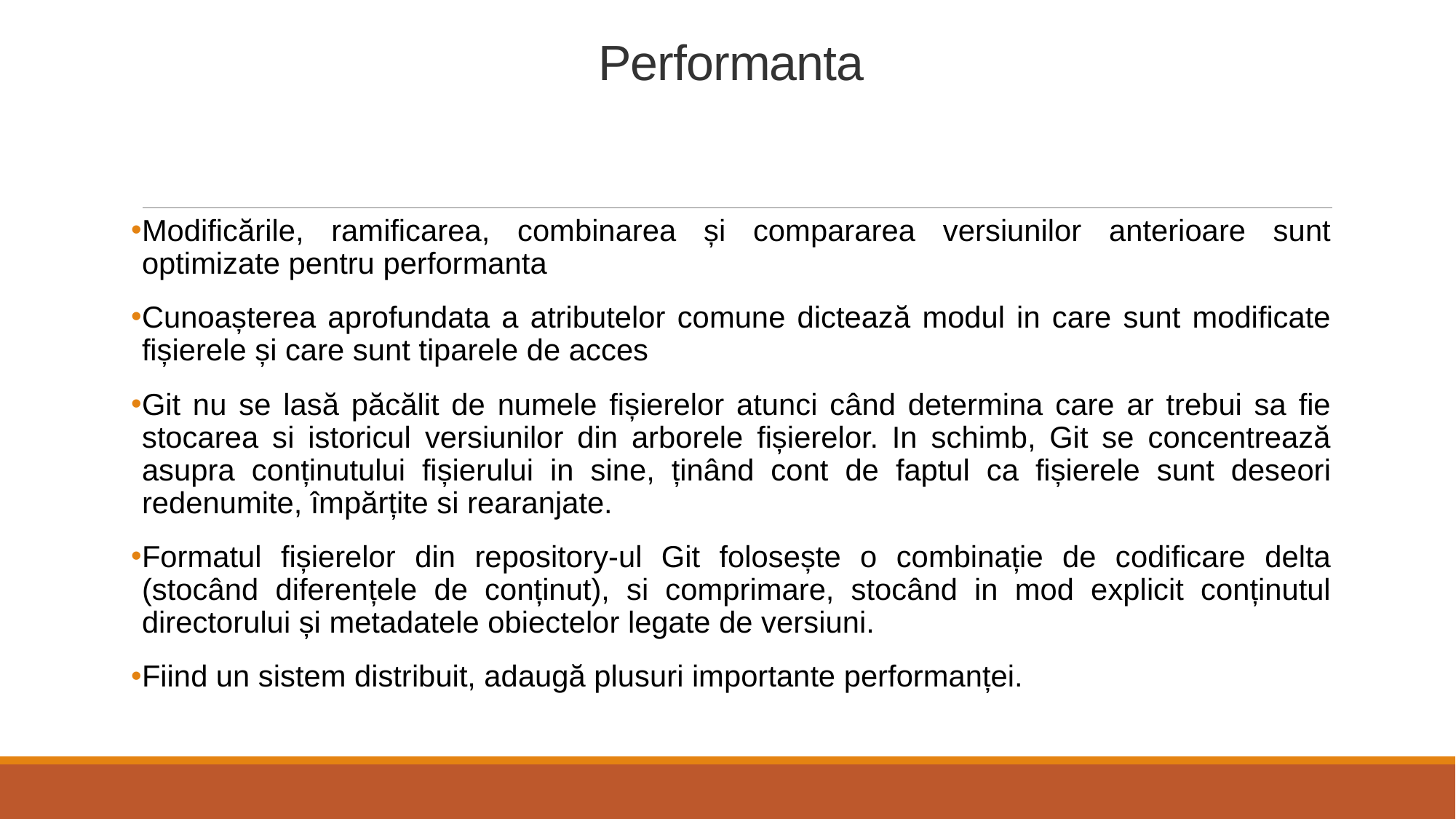

# Performanta
Modificările, ramificarea, combinarea și compararea versiunilor anterioare sunt optimizate pentru performanta
Cunoașterea aprofundata a atributelor comune dictează modul in care sunt modificate fișierele și care sunt tiparele de acces
Git nu se lasă păcălit de numele fișierelor atunci când determina care ar trebui sa fie stocarea si istoricul versiunilor din arborele fișierelor. In schimb, Git se concentrează asupra conținutului fișierului in sine, ținând cont de faptul ca fișierele sunt deseori redenumite, împărțite si rearanjate.
Formatul fișierelor din repository-ul Git folosește o combinație de codificare delta (stocând diferențele de conținut), si comprimare, stocând in mod explicit conținutul directorului și metadatele obiectelor legate de versiuni.
Fiind un sistem distribuit, adaugă plusuri importante performanței.